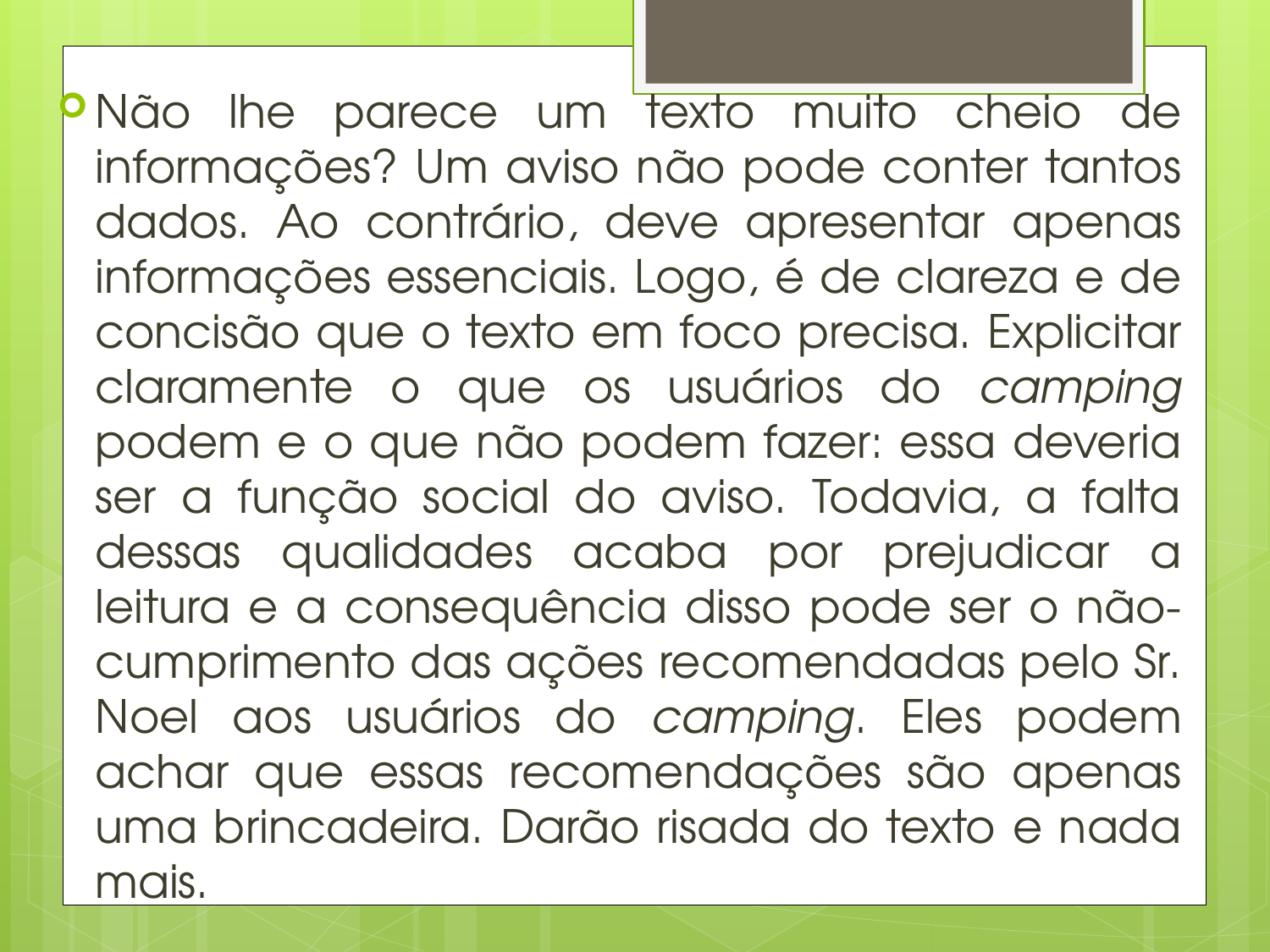

Não lhe parece um texto muito cheio de informações? Um aviso não pode conter tantos dados. Ao contrário, deve apresentar apenas informações essenciais. Logo, é de clareza e de concisão que o texto em foco precisa. Explicitar claramente o que os usuários do camping podem e o que não podem fazer: essa deveria ser a função social do aviso. Todavia, a falta dessas qualidades acaba por prejudicar a leitura e a consequência disso pode ser o não-cumprimento das ações recomendadas pelo Sr. Noel aos usuários do camping. Eles podem achar que essas recomendações são apenas uma brincadeira. Darão risada do texto e nada mais.